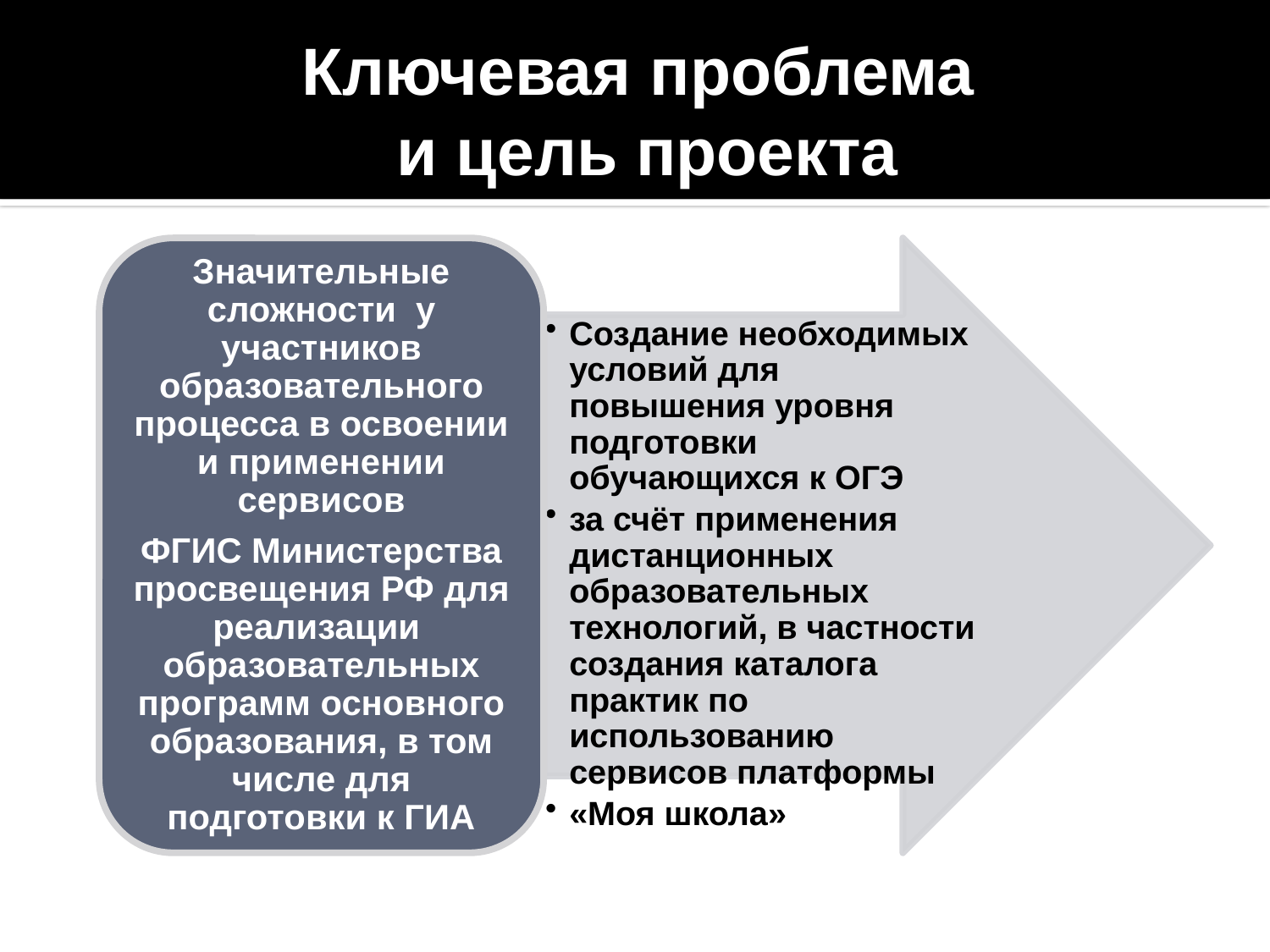

# Ключевая проблема и цель проекта
Создание необходимых условий для  повышения уровня подготовки обучающихся к ОГЭ
за счёт применения дистанционных образовательных технологий, в частности создания каталога практик по использованию сервисов платформы
«Моя школа»
Значительные сложности  у участников образовательного процесса в освоении и применении сервисов
ФГИС Министерства просвещения РФ для реализации  образовательных программ основного образования, в том числе для подготовки к ГИА